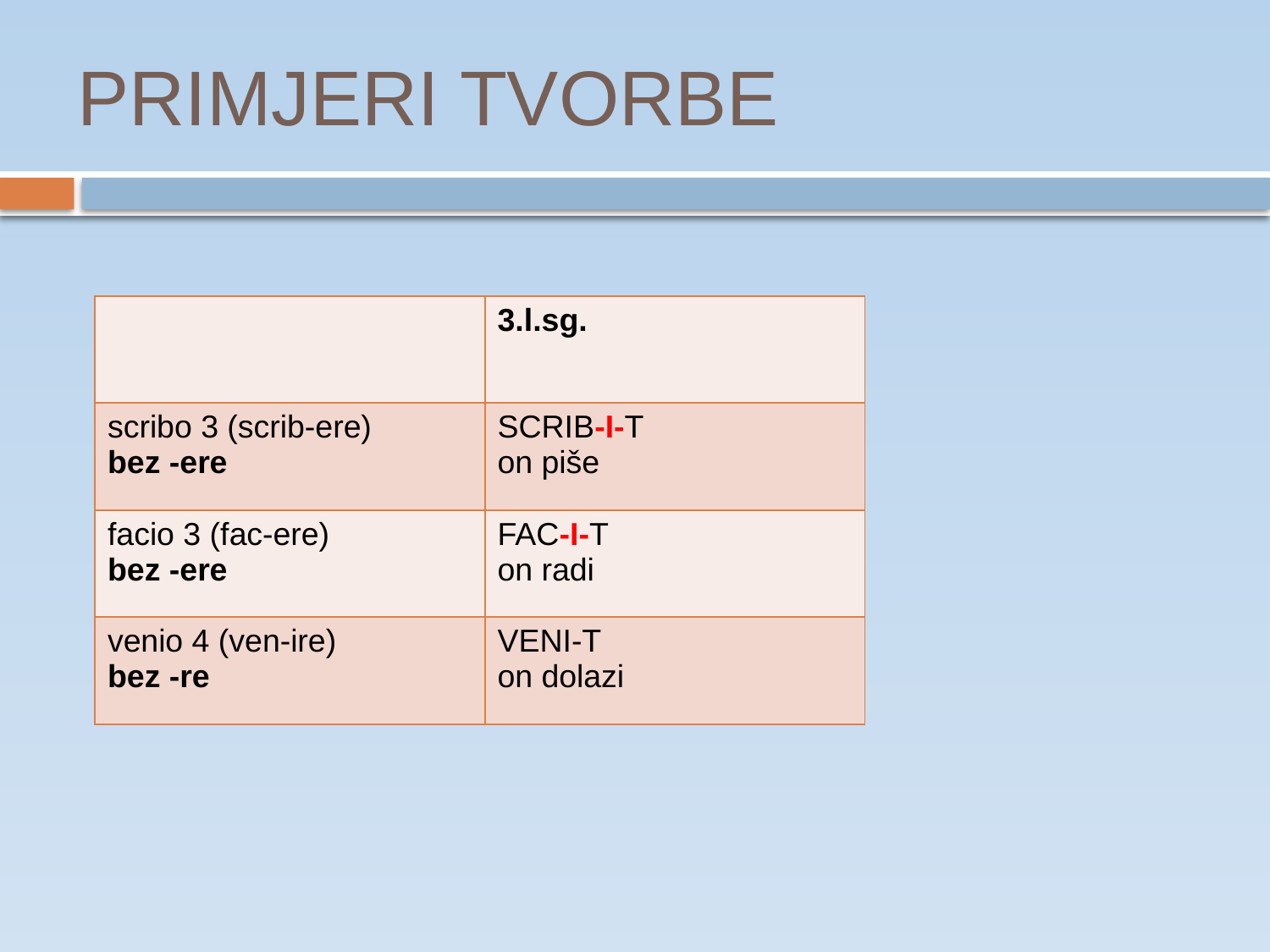

# PRIMJERI TVORBE
|  | 3.l.sg. |
| --- | --- |
| scribo 3 (scrib-ere) bez -ere | SCRIB-I-T on piše |
| facio 3 (fac-ere) bez -ere | FAC-I-T on radi |
| venio 4 (ven-ire) bez -re | VENI-T on dolazi |